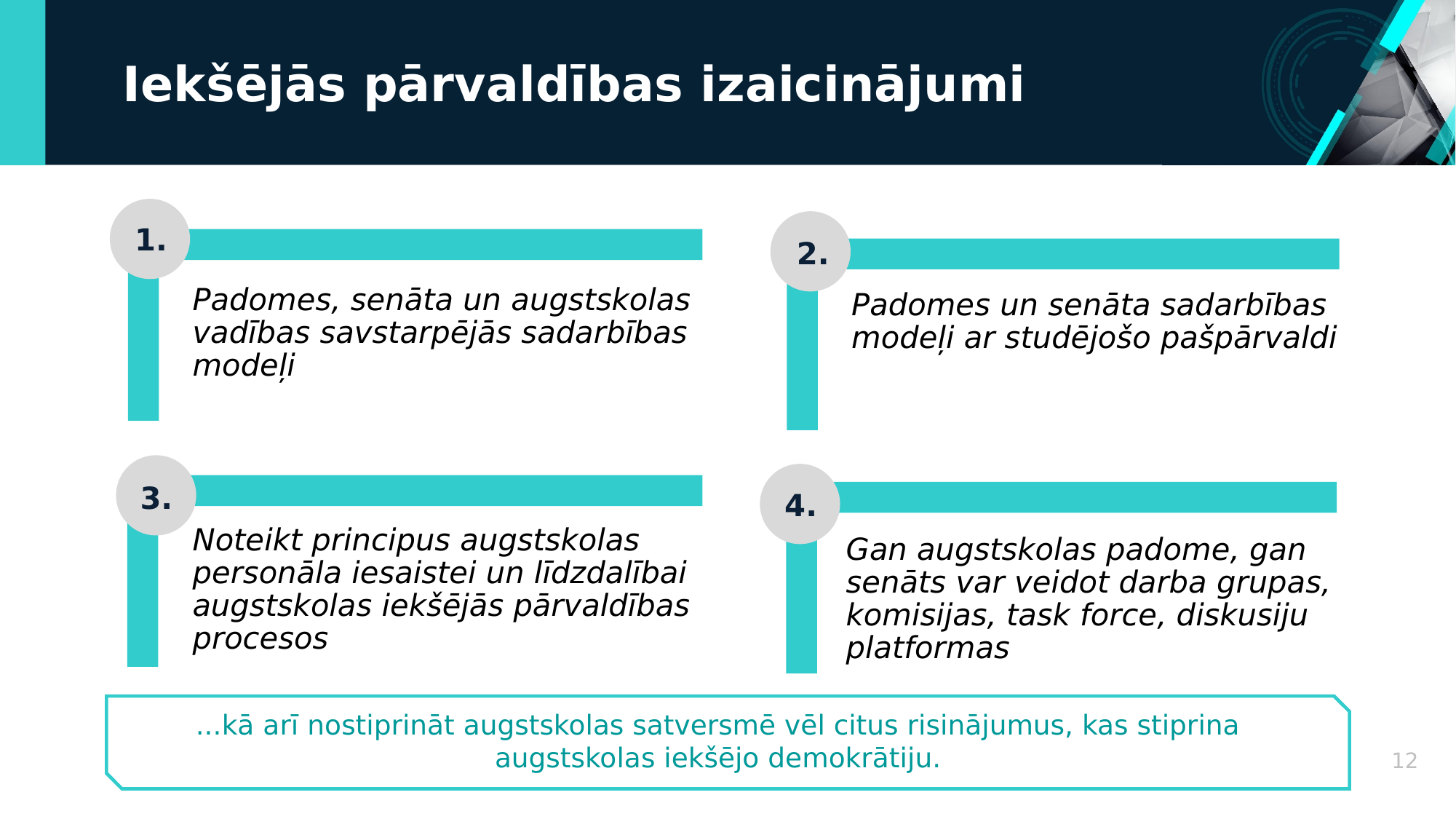

Iekšējās pārvaldības izaicinājumi

1.

2.
Padomes, senāta un augstskolas vadības savstarpējās sadarbības modeļi
Padomes un senāta sadarbības modeļi ar studējošo pašpārvaldi

3.

4.
Noteikt principus augstskolas personāla iesaistei un līdzdalībai augstskolas iekšējās pārvaldības procesos
Gan augstskolas padome, gan senāts var veidot darba grupas, komisijas, task force, diskusiju platformas

...kā arī nostiprināt augstskolas satversmē vēl citus risinājumus, kas stiprina
augstskolas iekšējo demokrātiju.
12